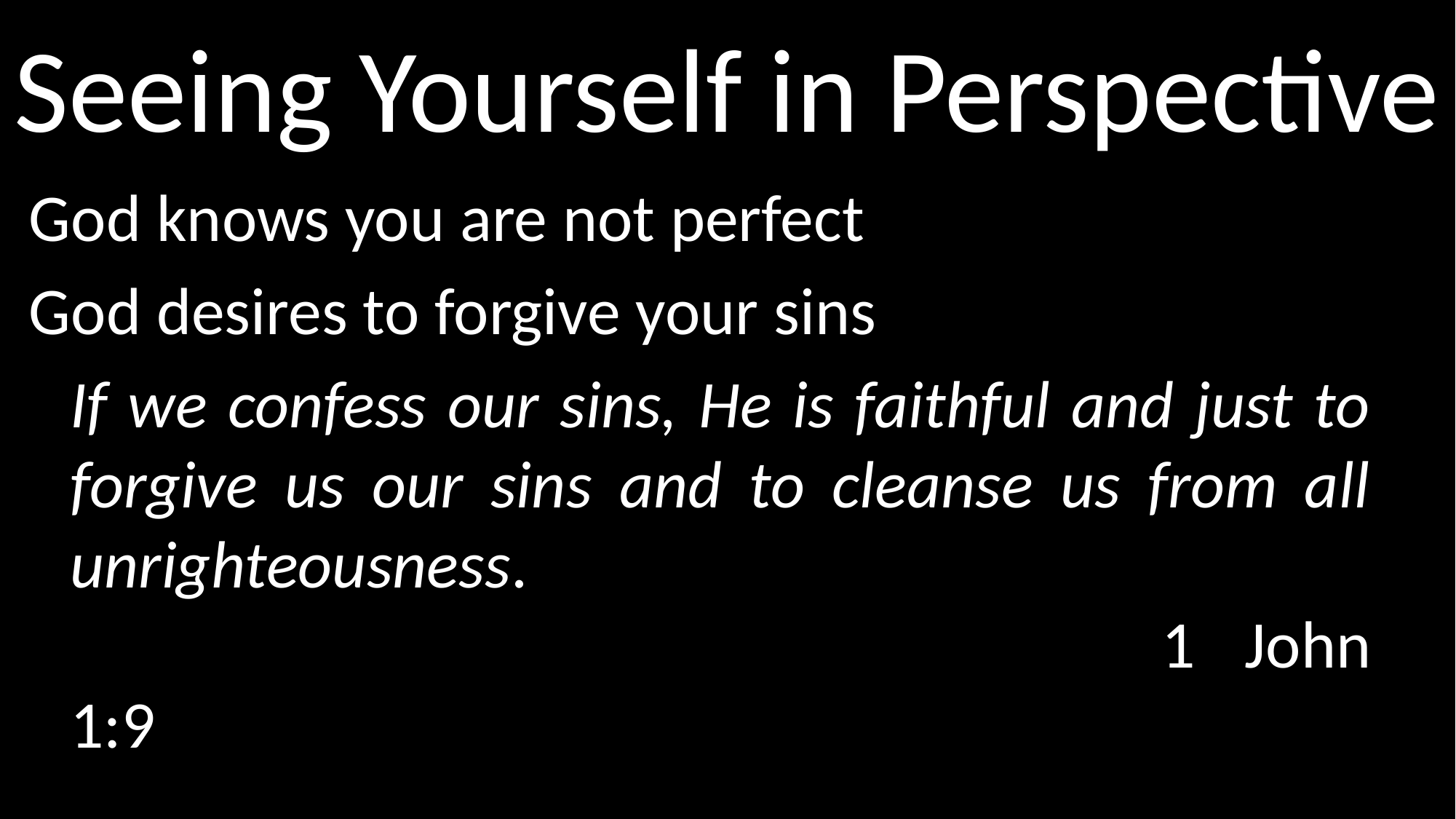

# Seeing Yourself in Perspective
God knows you are not perfect
God desires to forgive your sins
	If we confess our sins, He is faithful and just to forgive us our sins and to cleanse us from all unrighteousness. 																	1 John 1:9